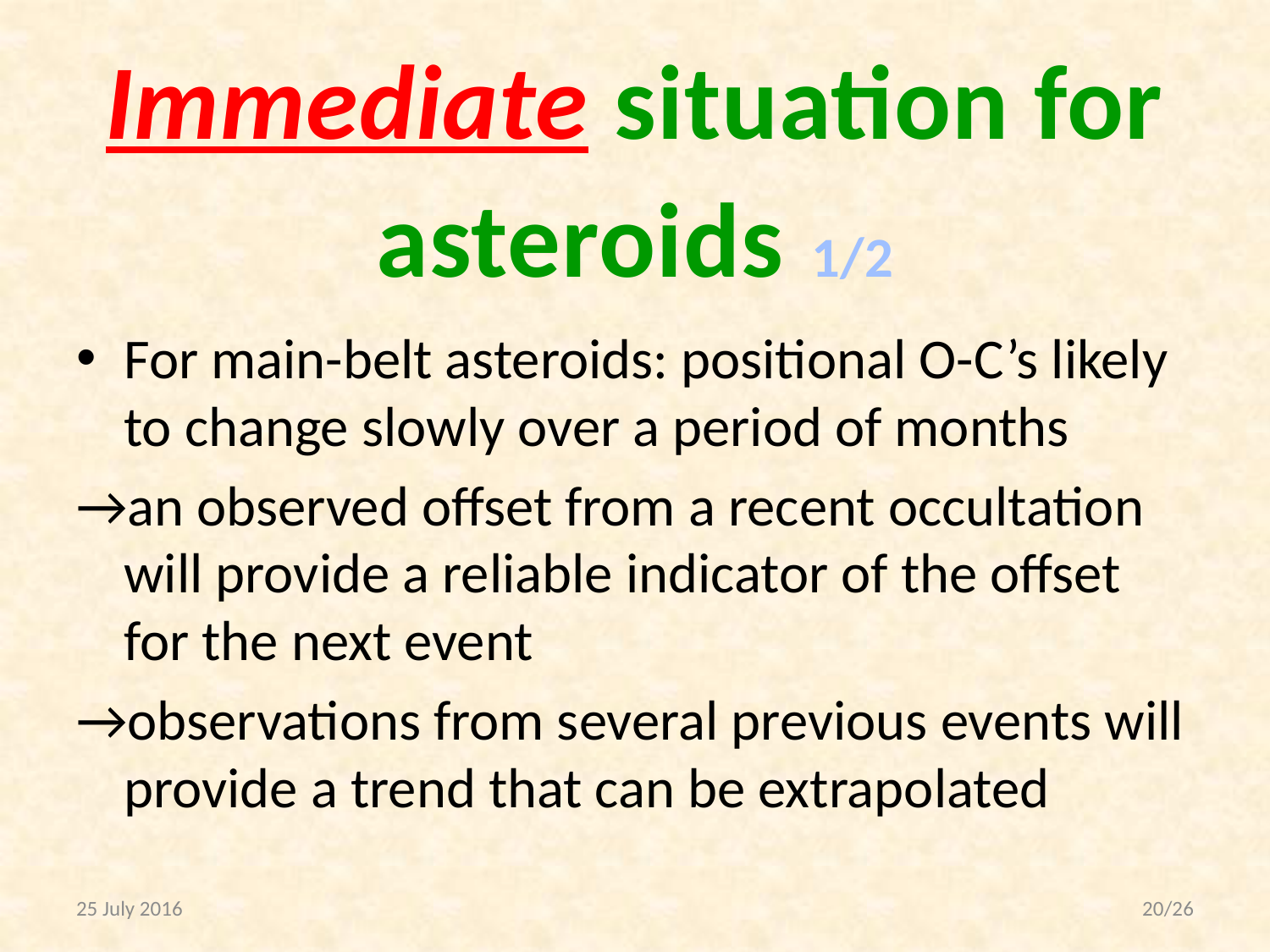

# Immediate situation for asteroids 1/2
For main-belt asteroids: positional O-C’s likely to change slowly over a period of months
→an observed offset from a recent occultation will provide a reliable indicator of the offset for the next event
→observations from several previous events will provide a trend that can be extrapolated
25 July 2016
20/26